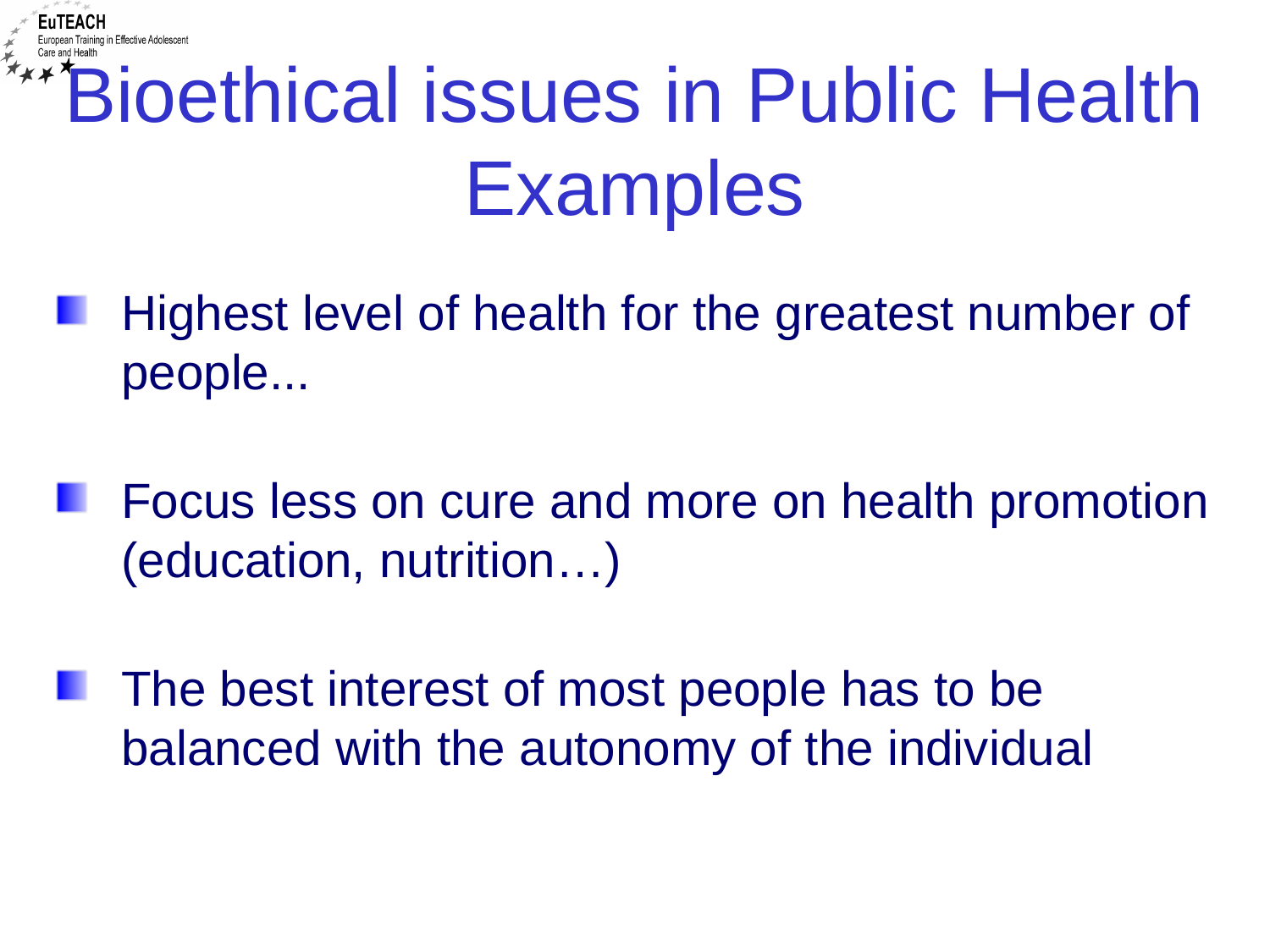

# Bioethical issues in Public Health Examples
Highest level of health for the greatest number of people...
Focus less on cure and more on health promotion (education, nutrition…)
The best interest of most people has to be balanced with the autonomy of the individual